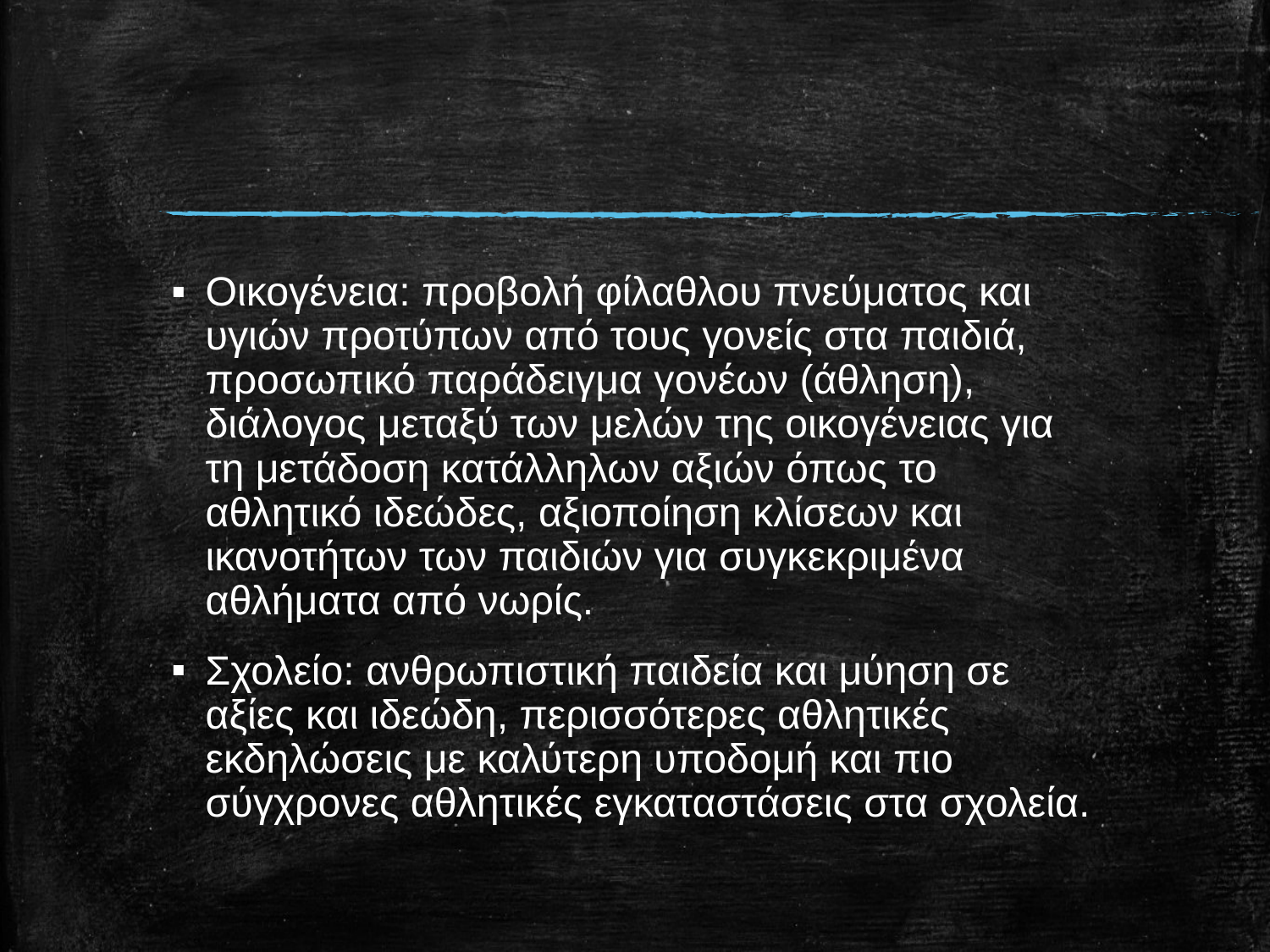

#
Οικογένεια: προβολή φίλαθλου πνεύματος και υγιών προτύπων από τους γονείς στα παιδιά, προσωπικό παράδειγμα γονέων (άθληση), διάλογος μεταξύ των μελών της οικογένειας για τη μετάδοση κατάλληλων αξιών όπως το αθλητικό ιδεώδες, αξιοποίηση κλίσεων και ικανοτήτων των παιδιών για συγκεκριμένα αθλήματα από νωρίς.
Σχολείο: ανθρωπιστική παιδεία και μύηση σε αξίες και ιδεώδη, περισσότερες αθλητικές εκδηλώσεις με καλύτερη υποδομή και πιο σύγχρονες αθλητικές εγκαταστάσεις στα σχολεία.